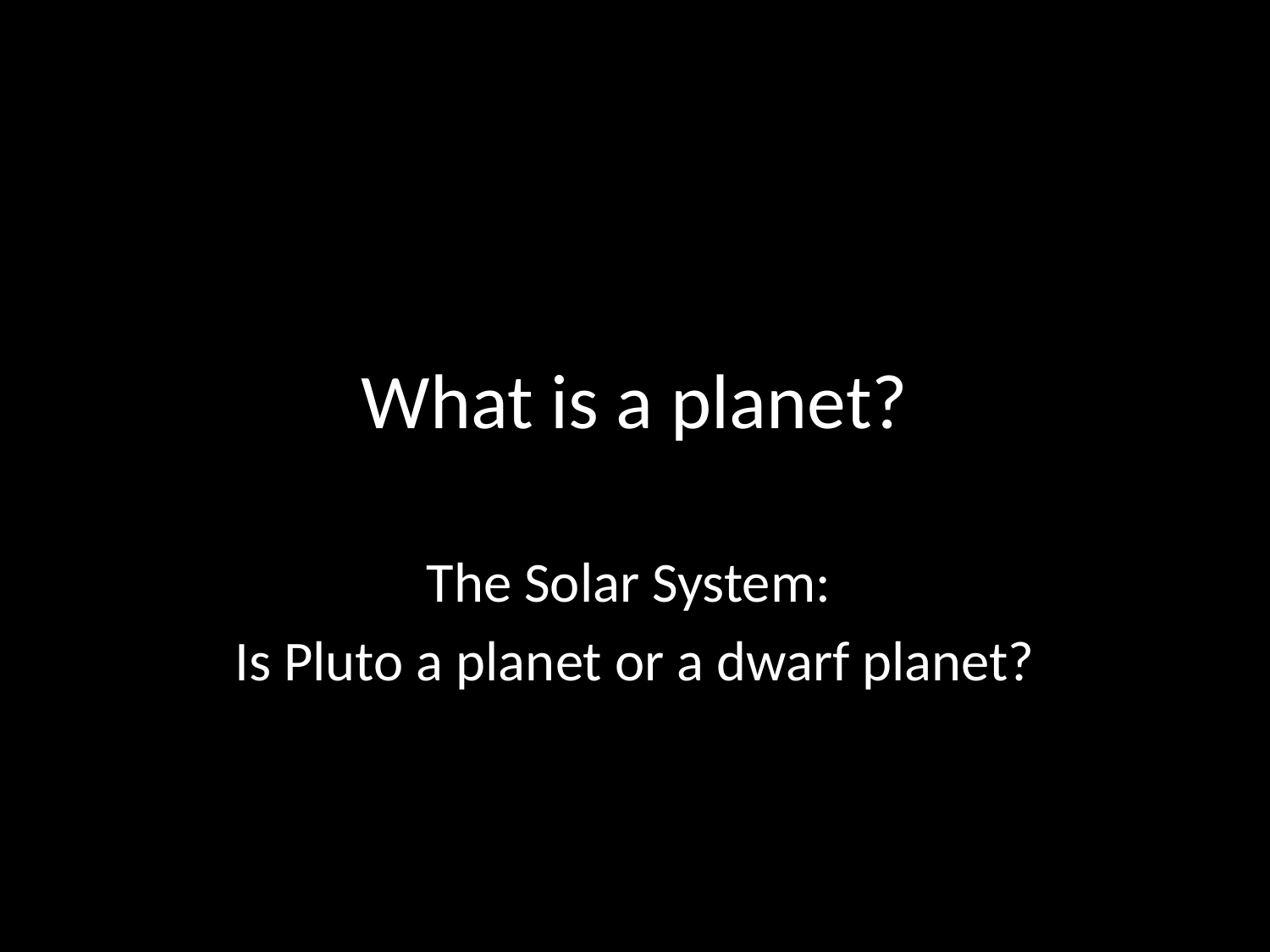

# What is a planet?
The Solar System:
Is Pluto a planet or a dwarf planet?